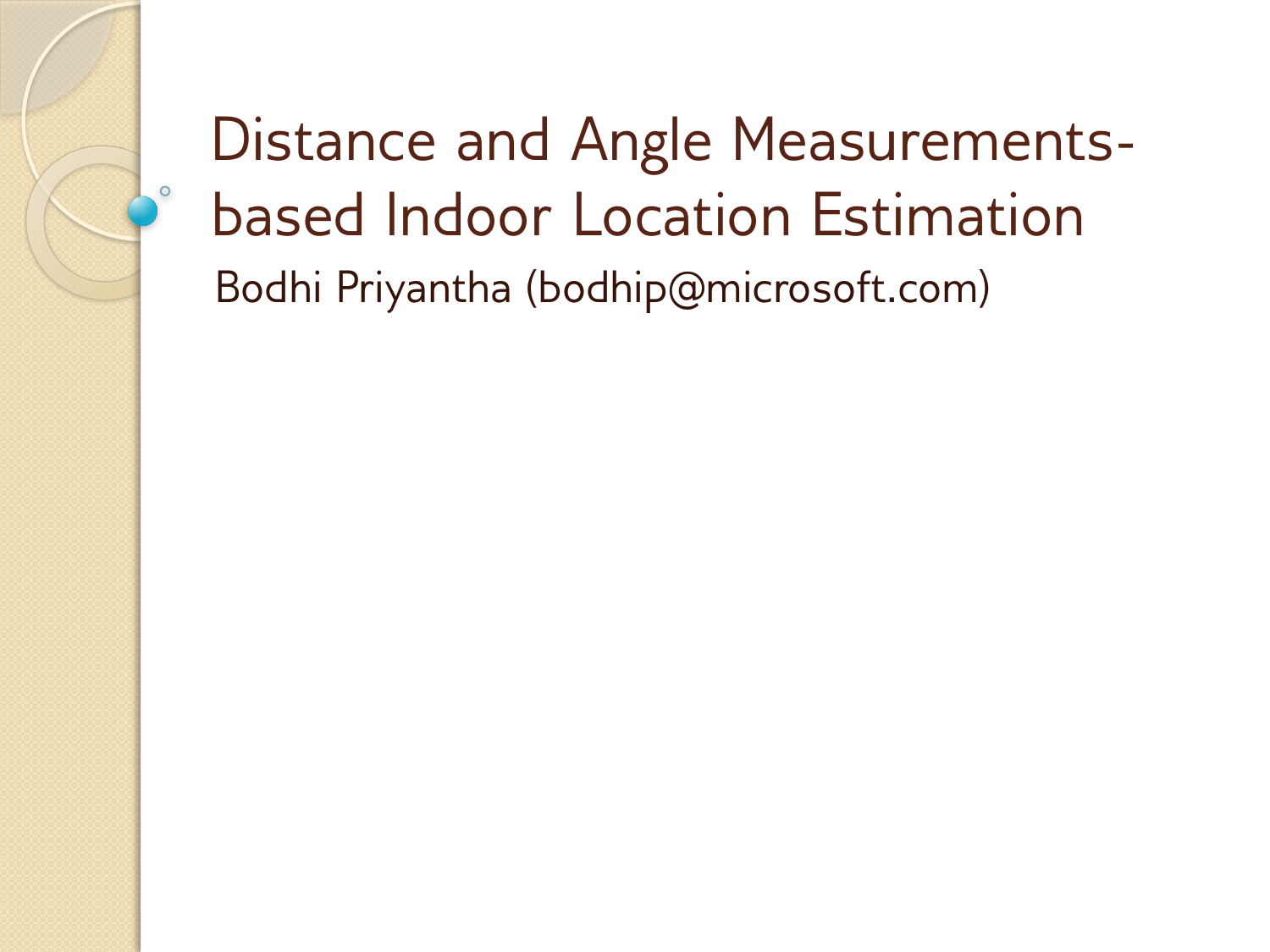

# Distance and Angle Measurements-based Indoor Location Estimation
Bodhi Priyantha (bodhip@microsoft.com)